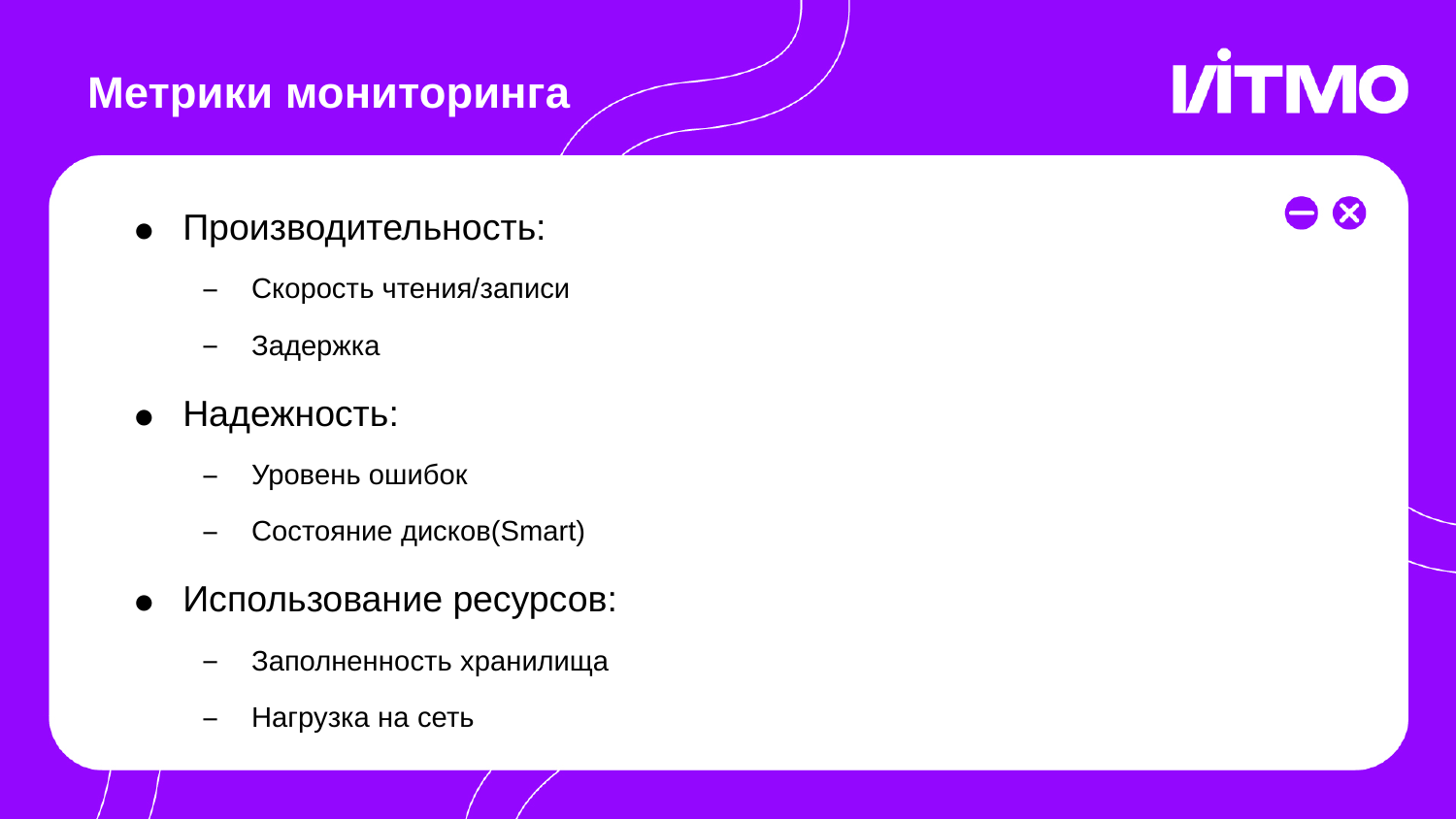

Метрики мониторинга
Производительность:
Скорость чтения/записи
Задержка
Надежность:
Уровень ошибок
Состояние дисков(Smart)
Использование ресурсов:
Заполненность хранилища
Нагрузка на сеть